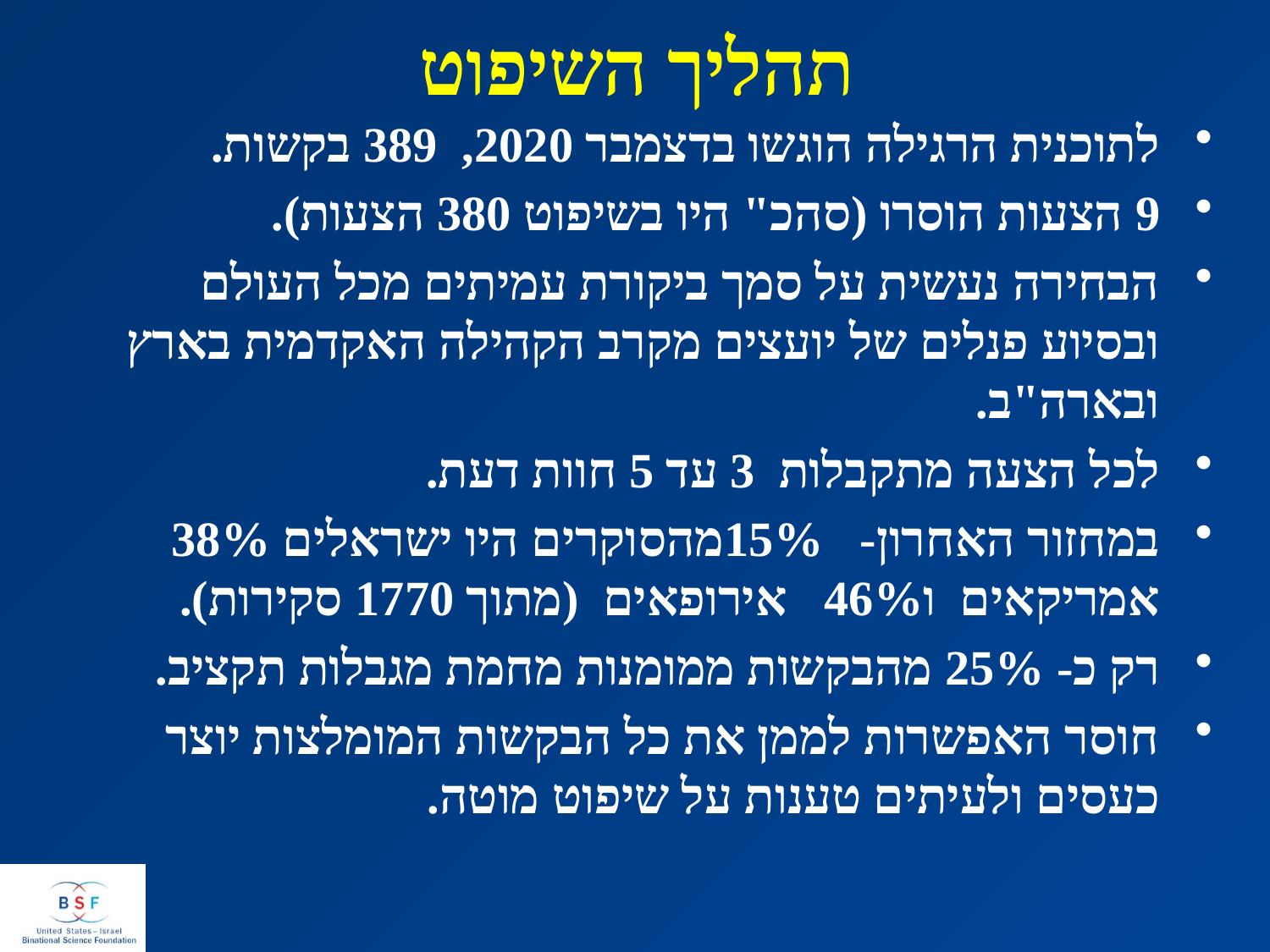

# תהליך השיפוט
לתוכנית הרגילה הוגשו בדצמבר 2020,  389 בקשות.
9 הצעות הוסרו (סהכ" היו בשיפוט 380 הצעות).
הבחירה נעשית על סמך ביקורת עמיתים מכל העולם ובסיוע פנלים של יועצים מקרב הקהילה האקדמית בארץ ובארה"ב.
לכל הצעה מתקבלות  3 עד 5 חוות דעת.
במחזור האחרון-   15%מהסוקרים היו ישראלים 38% אמריקאים  ו46%   אירופאים  (מתוך 1770 סקירות).
רק כ- 25% מהבקשות ממומנות מחמת מגבלות תקציב.
חוסר האפשרות לממן את כל הבקשות המומלצות יוצר כעסים ולעיתים טענות על שיפוט מוטה.